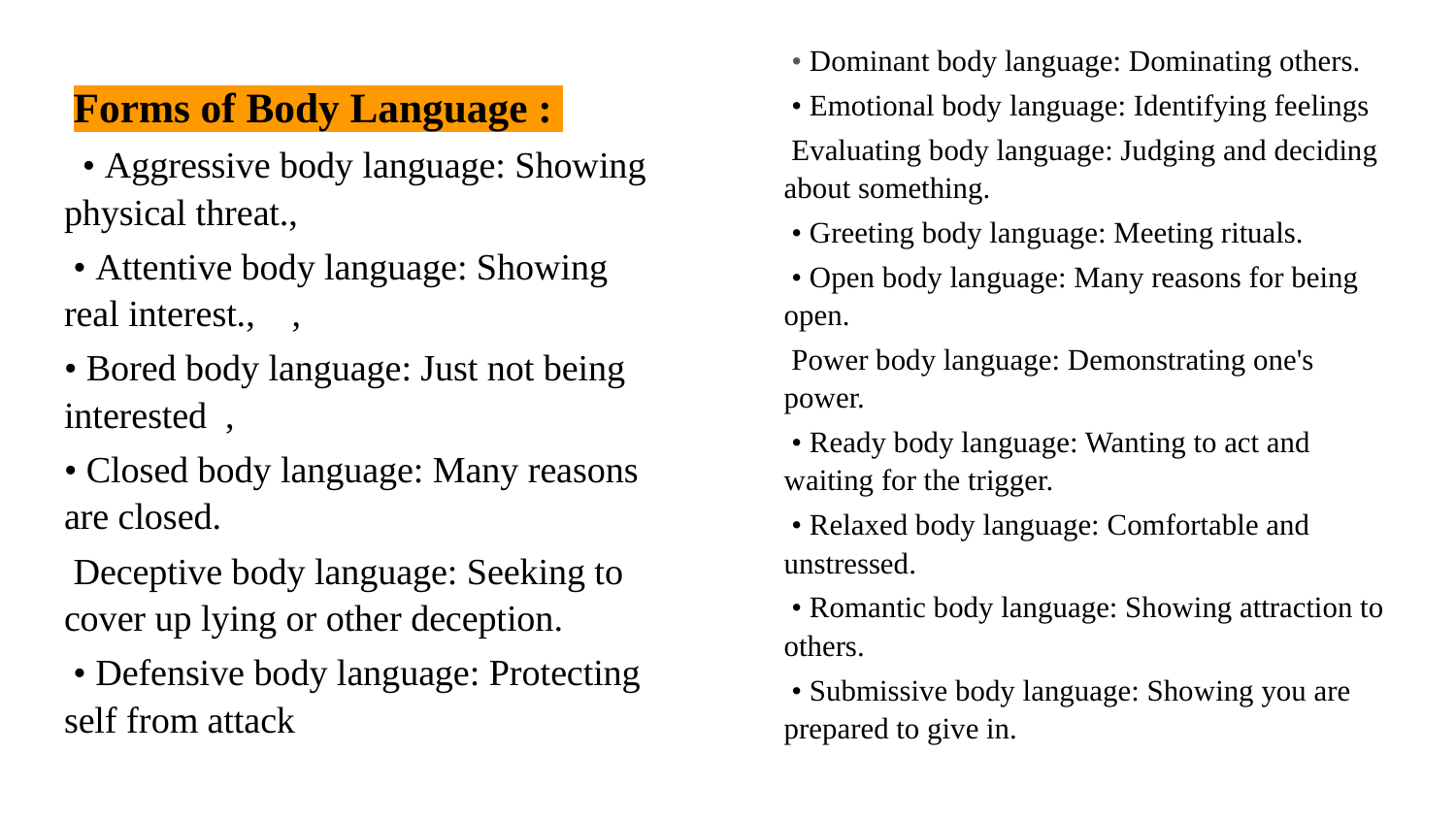

#
 • Dominant body language: Dominating others.
 • Emotional body language: Identifying feelings
 Evaluating body language: Judging and deciding about something.
 • Greeting body language: Meeting rituals.
 • Open body language: Many reasons for being open.
 Power body language: Demonstrating one's power.
 • Ready body language: Wanting to act and waiting for the trigger.
 • Relaxed body language: Comfortable and unstressed.
 • Romantic body language: Showing attraction to others.
 • Submissive body language: Showing you are prepared to give in.

 Forms of Body Language :
  • Aggressive body language: Showing physical threat.,
 • Attentive body language: Showing real interest.,    ,
• Bored body language: Just not being interested  ,
• Closed body language: Many reasons are closed.
 Deceptive body language: Seeking to cover up lying or other deception.
 • Defensive body language: Protecting self from attack